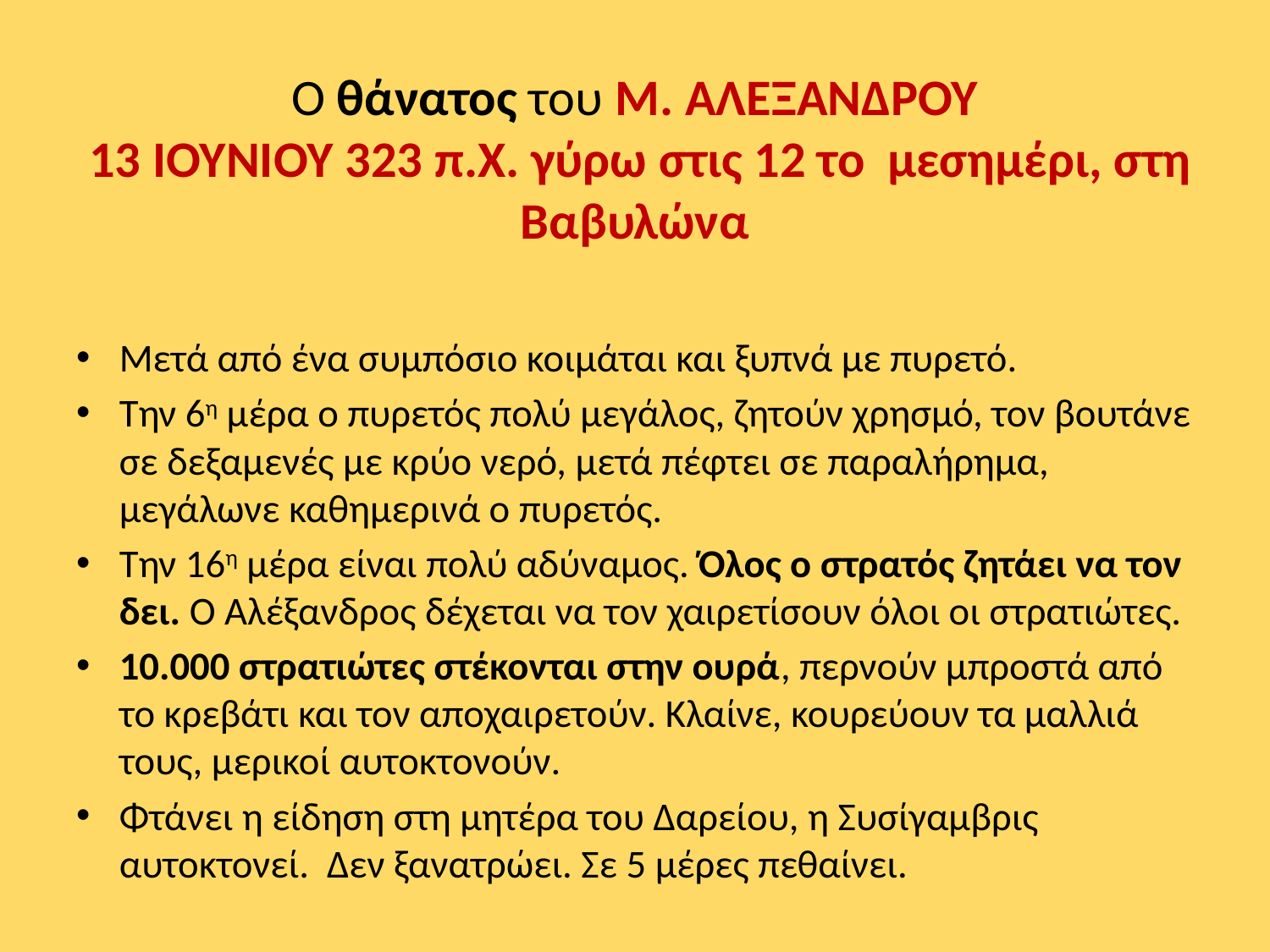

# Ο θάνατος του Μ. ΑΛΕΞΑΝΔΡΟΥ 13 ΙΟΥΝΙΟΥ 323 π.Χ. γύρω στις 12 το  μεσημέρι, στη Βαβυλώνα
Μετά από ένα συμπόσιο κοιμάται και ξυπνά με πυρετό.
Την 6η μέρα ο πυρετός πολύ μεγάλος, ζητούν χρησμό, τον βουτάνε σε δεξαμενές με κρύο νερό, μετά πέφτει σε παραλήρημα, μεγάλωνε καθημερινά ο πυρετός.
Την 16η μέρα είναι πολύ αδύναμος. Όλος ο στρατός ζητάει να τον δει. Ο Αλέξανδρος δέχεται να τον χαιρετίσουν όλοι οι στρατιώτες.
10.000 στρατιώτες στέκονται στην ουρά, περνούν μπροστά από το κρεβάτι και τον αποχαιρετούν. Κλαίνε, κουρεύουν τα μαλλιά τους, μερικοί αυτοκτονούν.
Φτάνει η είδηση στη μητέρα του Δαρείου, η Συσίγαμβρις αυτοκτονεί.  Δεν ξανατρώει. Σε 5 μέρες πεθαίνει.